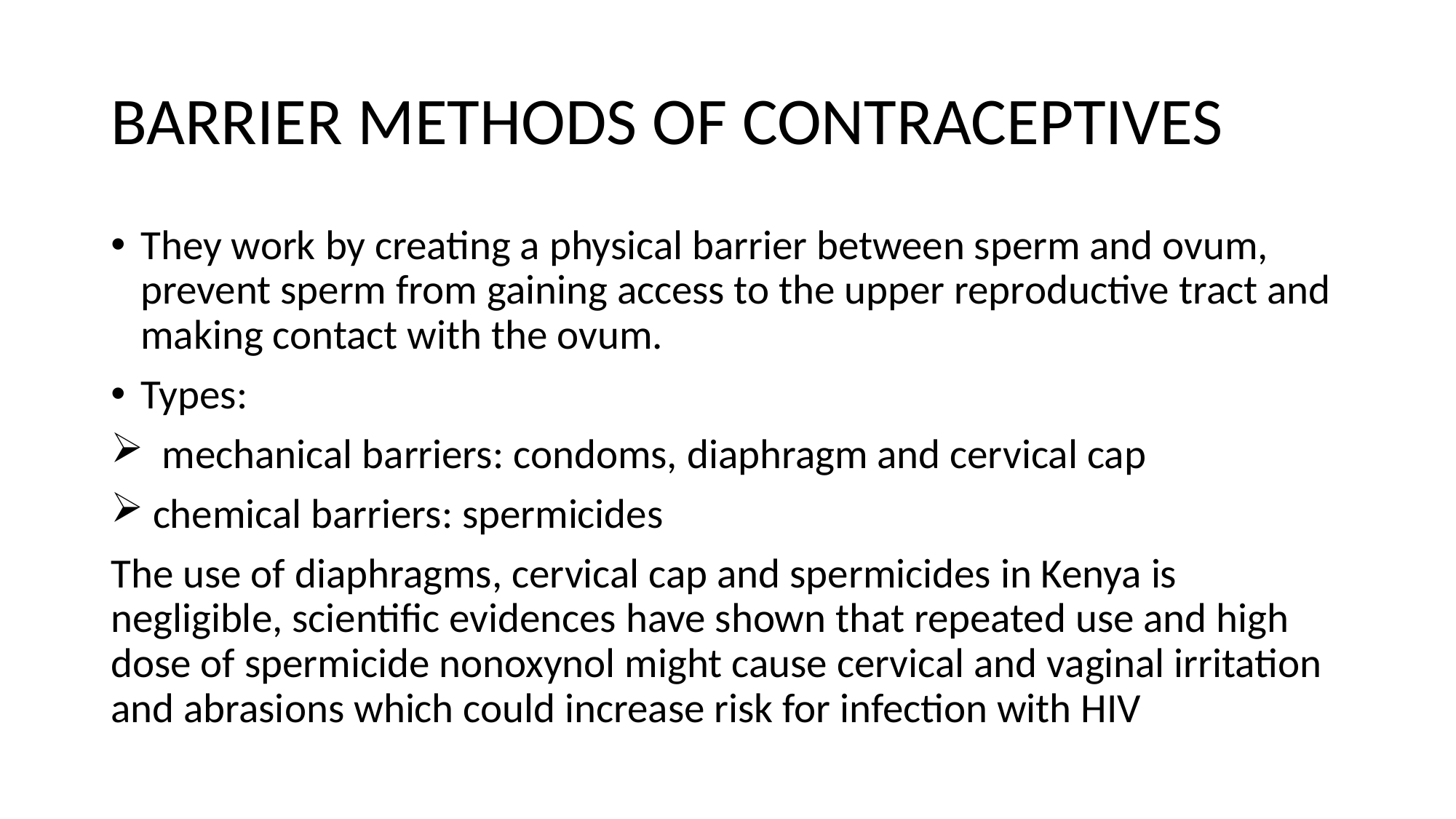

# BARRIER METHODS OF CONTRACEPTIVES
They work by creating a physical barrier between sperm and ovum, prevent sperm from gaining access to the upper reproductive tract and making contact with the ovum.
Types:
  mechanical barriers: condoms, diaphragm and cervical cap
 chemical barriers: spermicides
The use of diaphragms, cervical cap and spermicides in Kenya is negligible, scientific evidences have shown that repeated use and high dose of spermicide nonoxynol might cause cervical and vaginal irritation and abrasions which could increase risk for infection with HIV